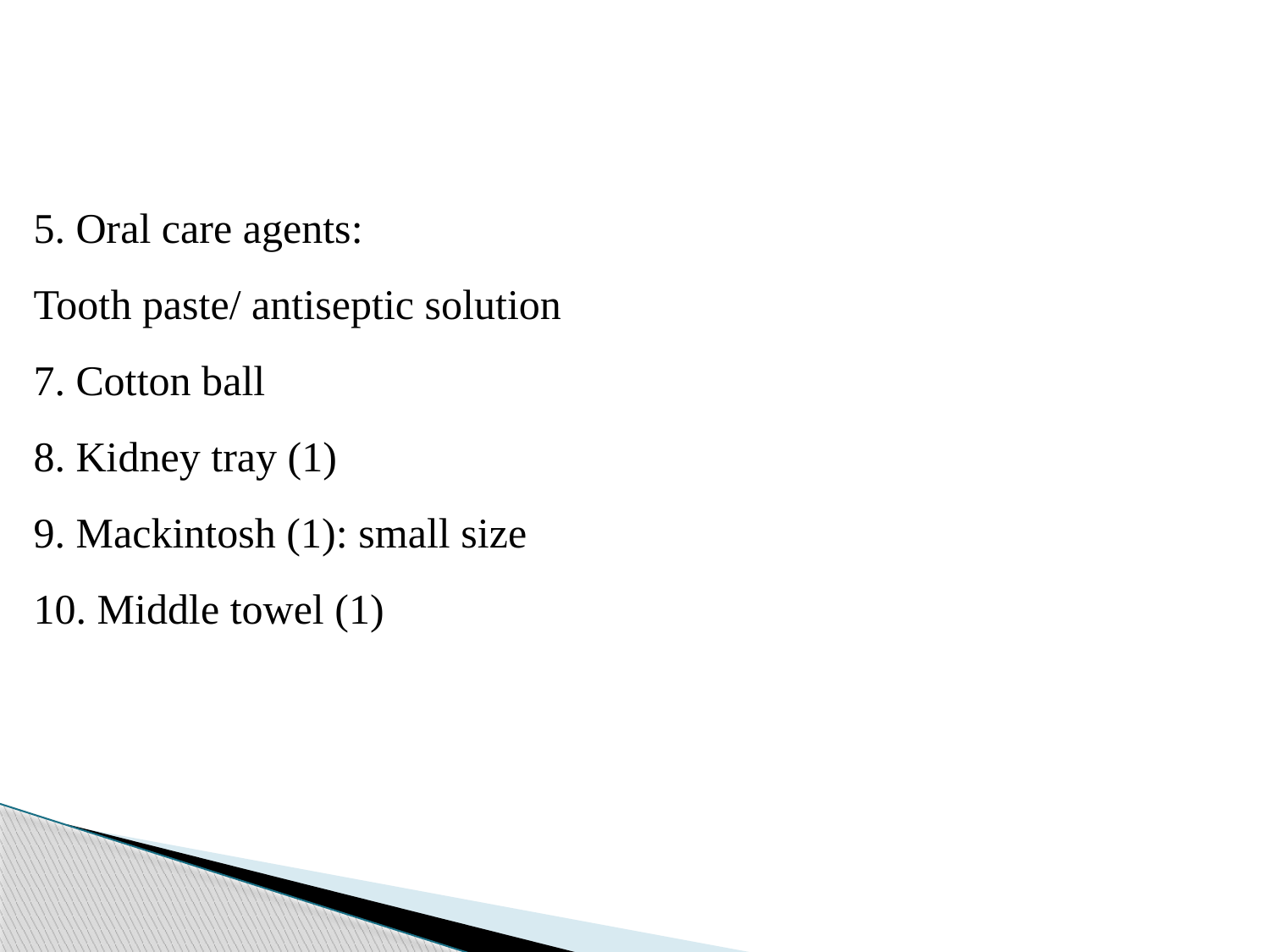

5. Oral care agents:
Tooth paste/ antiseptic solution
7. Cotton ball
8. Kidney tray (1)
9. Mackintosh (1): small size
10. Middle towel (1)